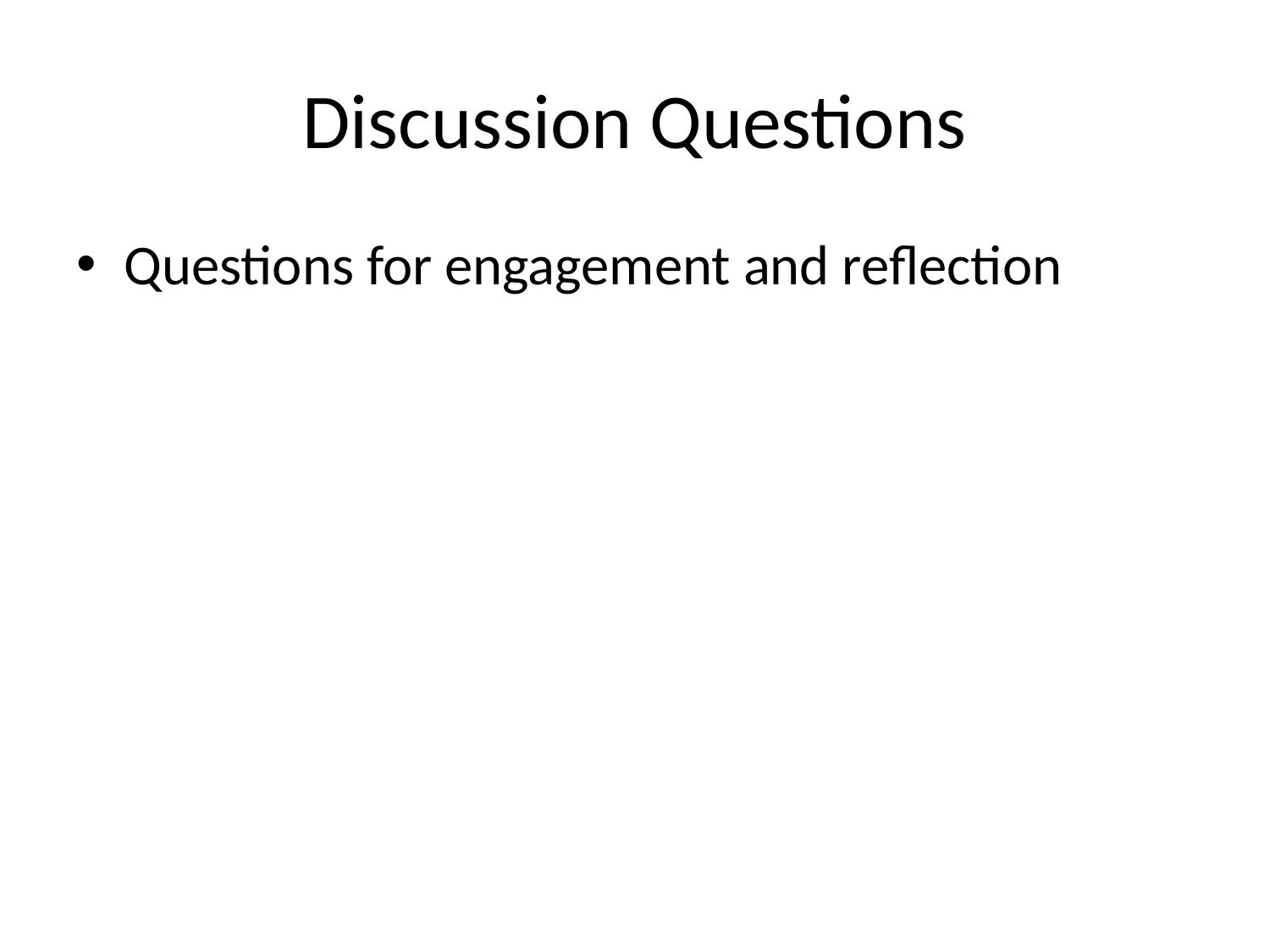

# Discussion Questions
Questions for engagement and reflection